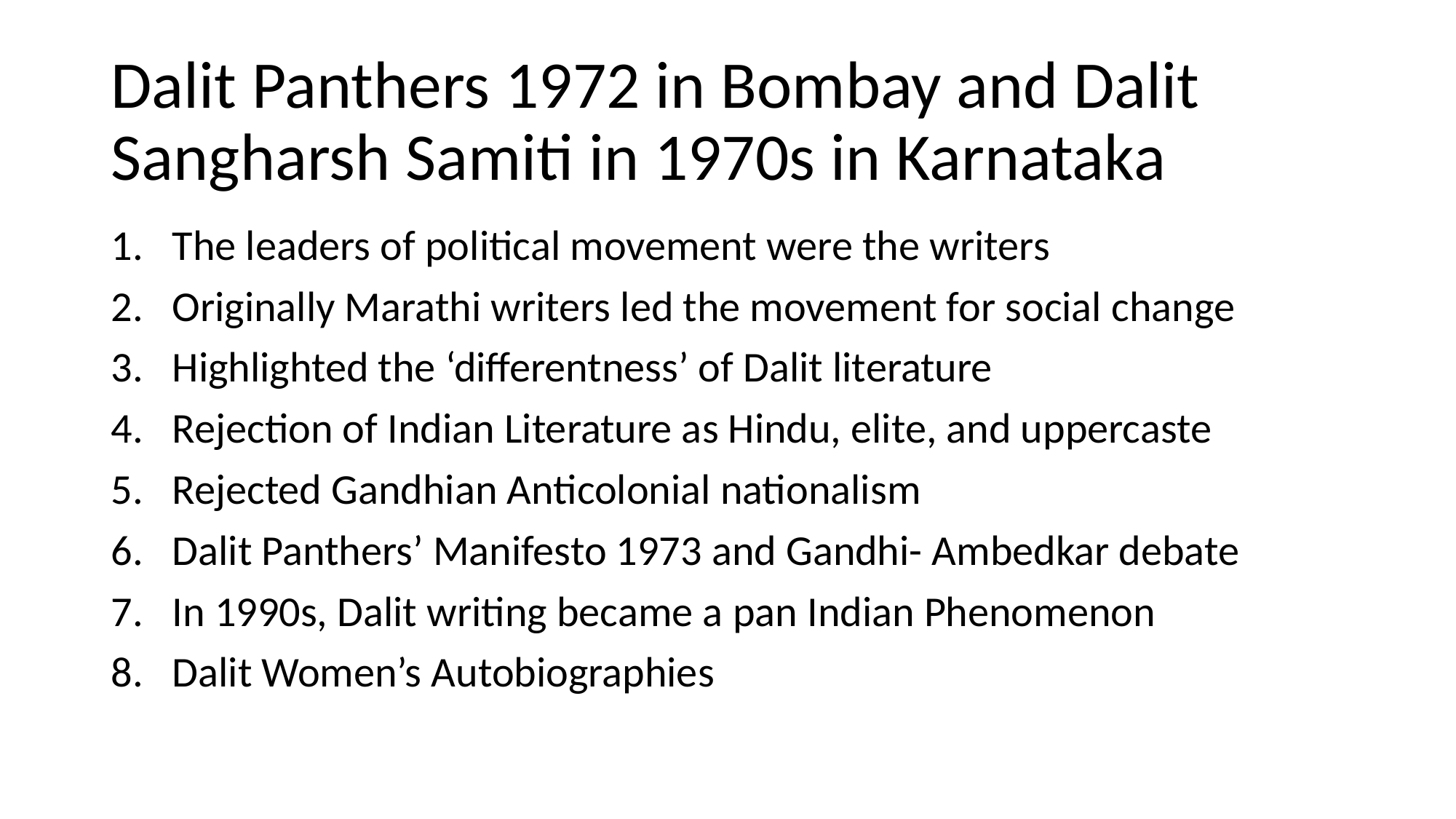

# Dalit Panthers 1972 in Bombay and Dalit Sangharsh Samiti in 1970s in Karnataka
The leaders of political movement were the writers
Originally Marathi writers led the movement for social change
Highlighted the ‘differentness’ of Dalit literature
Rejection of Indian Literature as Hindu, elite, and uppercaste
Rejected Gandhian Anticolonial nationalism
Dalit Panthers’ Manifesto 1973 and Gandhi- Ambedkar debate
In 1990s, Dalit writing became a pan Indian Phenomenon
Dalit Women’s Autobiographies